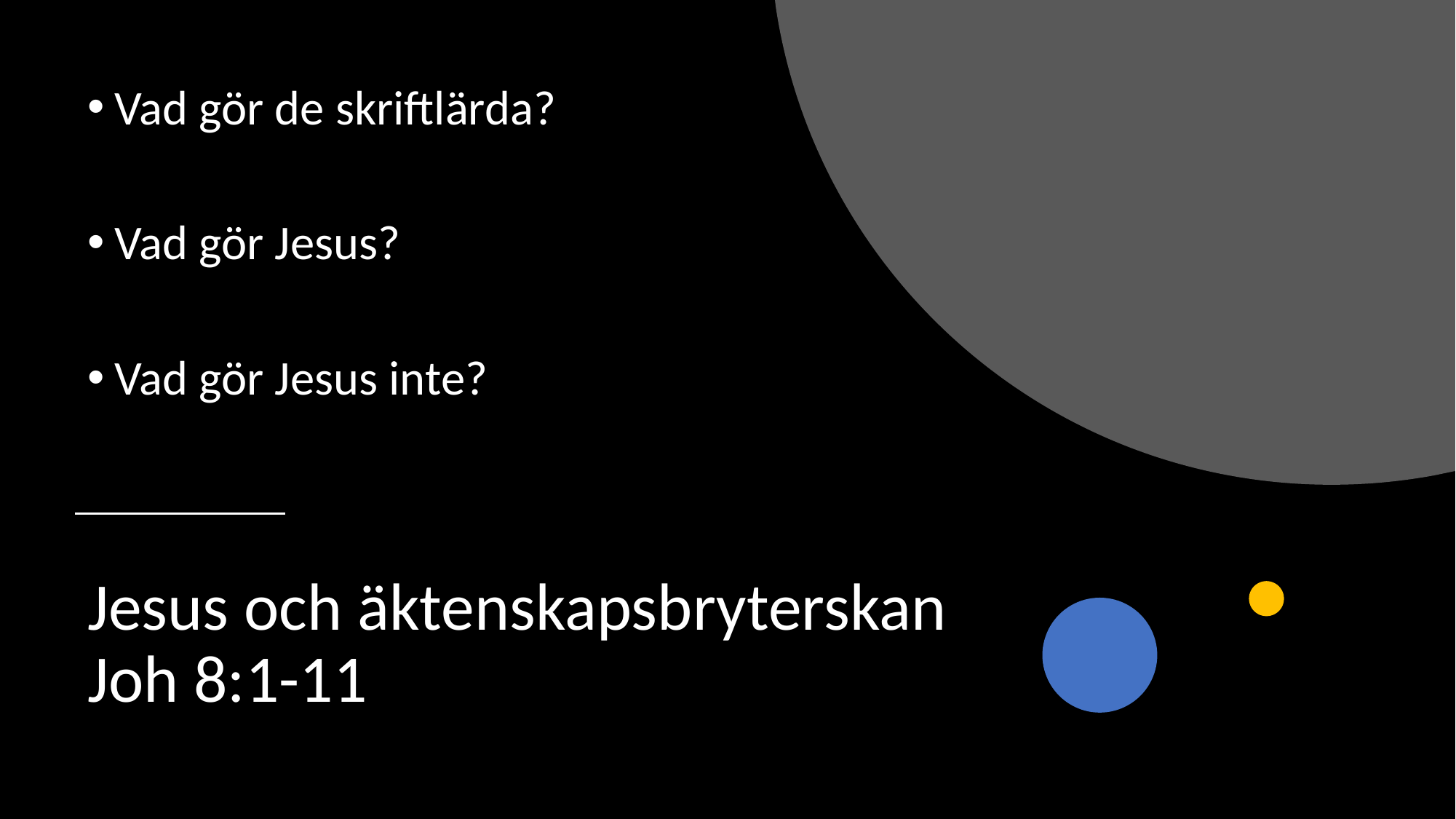

Vad gör de skriftlärda?

Vad gör Jesus?

Vad gör Jesus inte?

# Jesus och äktenskapsbryterskan Joh 8:1-11